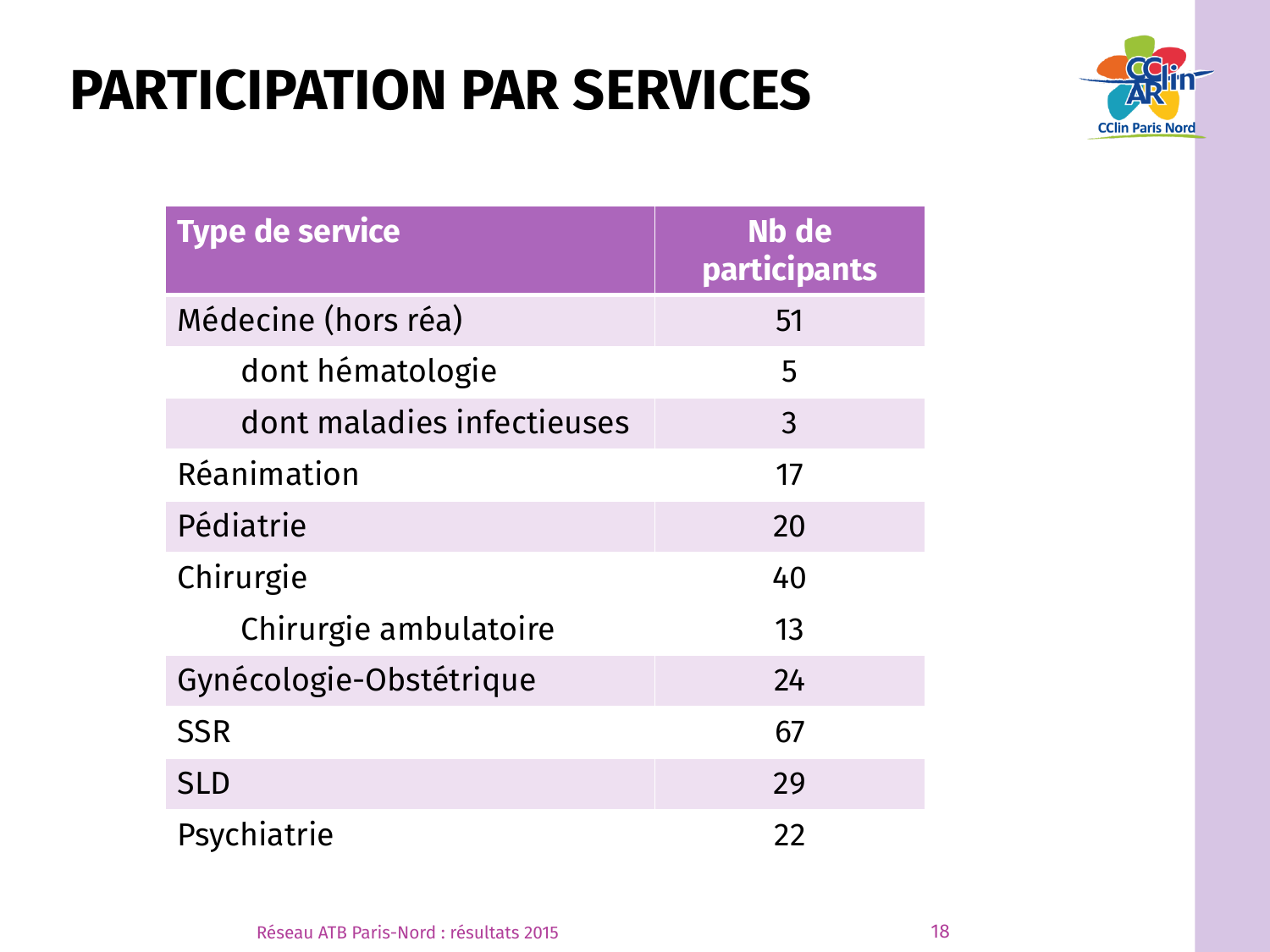

# participation par services
| Type de service | Nb de participants |
| --- | --- |
| Médecine (hors réa) | 51 |
| dont hématologie | 5 |
| dont maladies infectieuses | 3 |
| Réanimation | 17 |
| Pédiatrie | 20 |
| Chirurgie | 40 |
| Chirurgie ambulatoire | 13 |
| Gynécologie-Obstétrique | 24 |
| SSR | 67 |
| SLD | 29 |
| Psychiatrie | 22 |

18
Réseau ATB Paris-Nord : résultats 2015